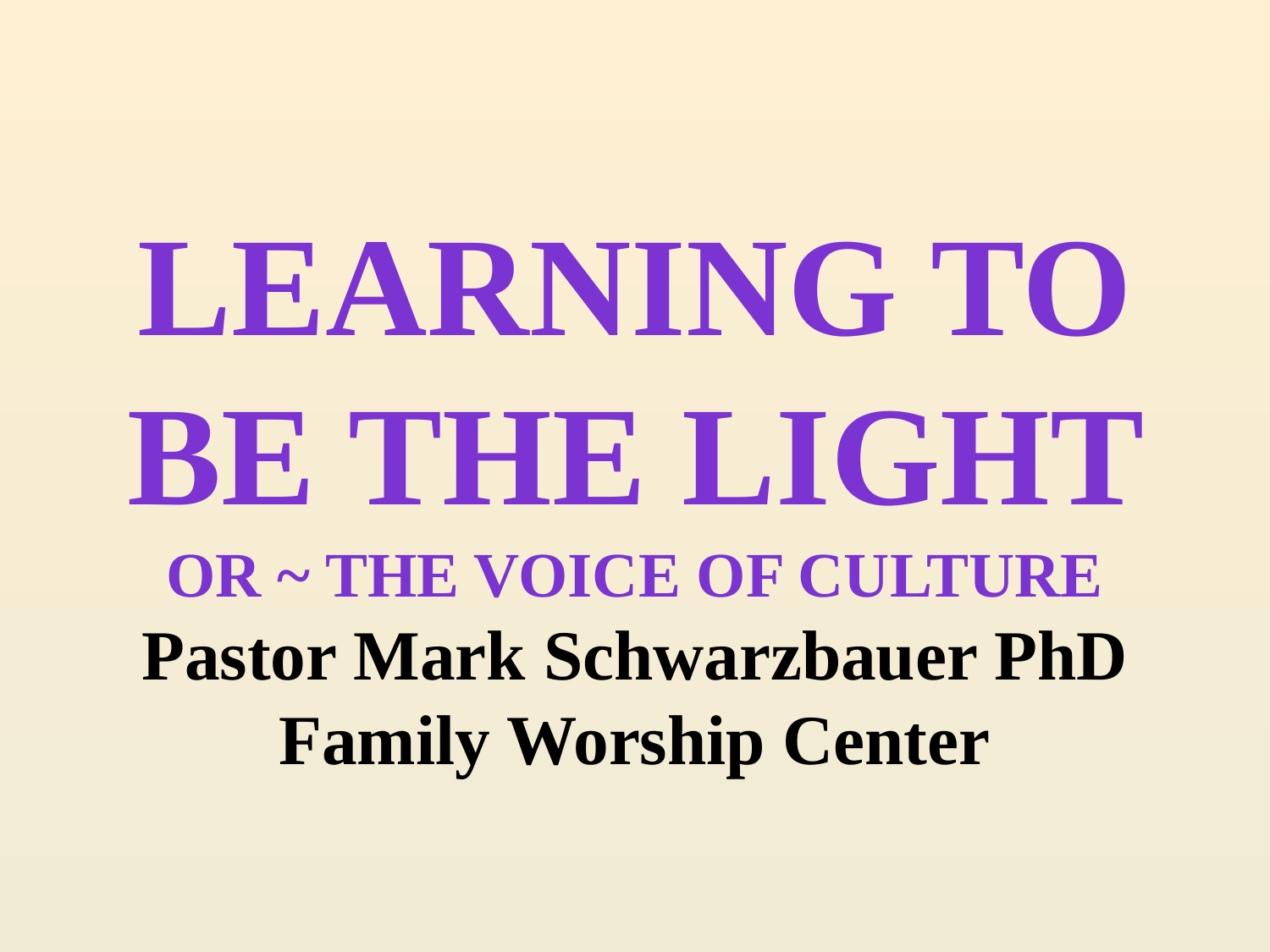

# Learning to be the light or ~ The Voice Of Culture Pastor Mark Schwarzbauer PhD Family Worship Center